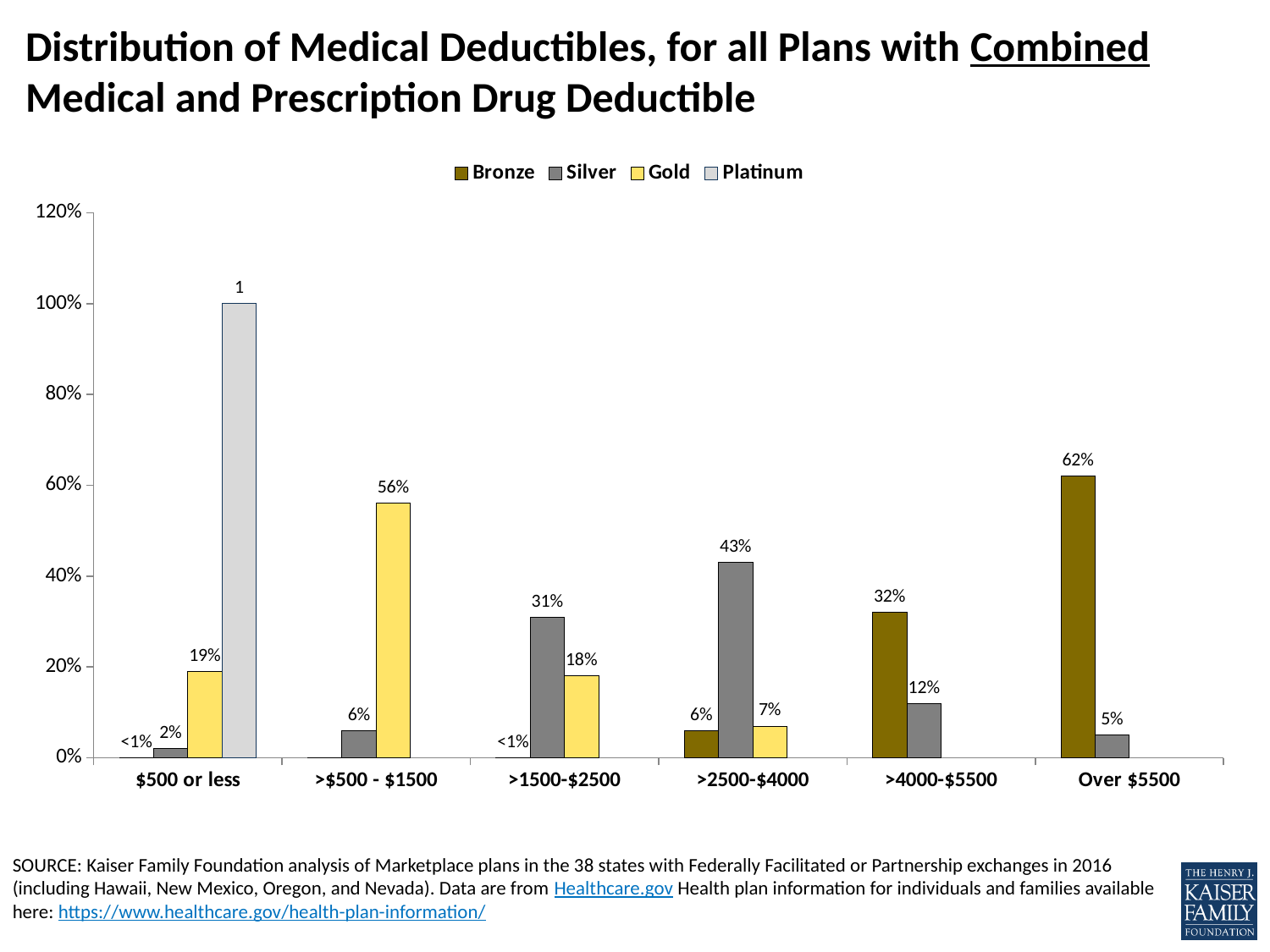

# Distribution of Medical Deductibles, for all Plans with Combined Medical and Prescription Drug Deductible

### Chart

| Category | Bronze | Silver | Gold | Platinum |
|---|---|---|---|---|
| $500 or less | 0.0 | 0.02 | 0.19 | 1.0 |
| >$500 - $1500 | 0.0 | 0.06 | 0.56 | None |
| >1500-$2500 | 0.0 | 0.31 | 0.18 | None |
| >2500-$4000 | 0.06 | 0.43 | 0.07 | None |
| >4000-$5500 | 0.32 | 0.12 | None | None |
| Over $5500 | 0.62 | 0.05 | None | None |